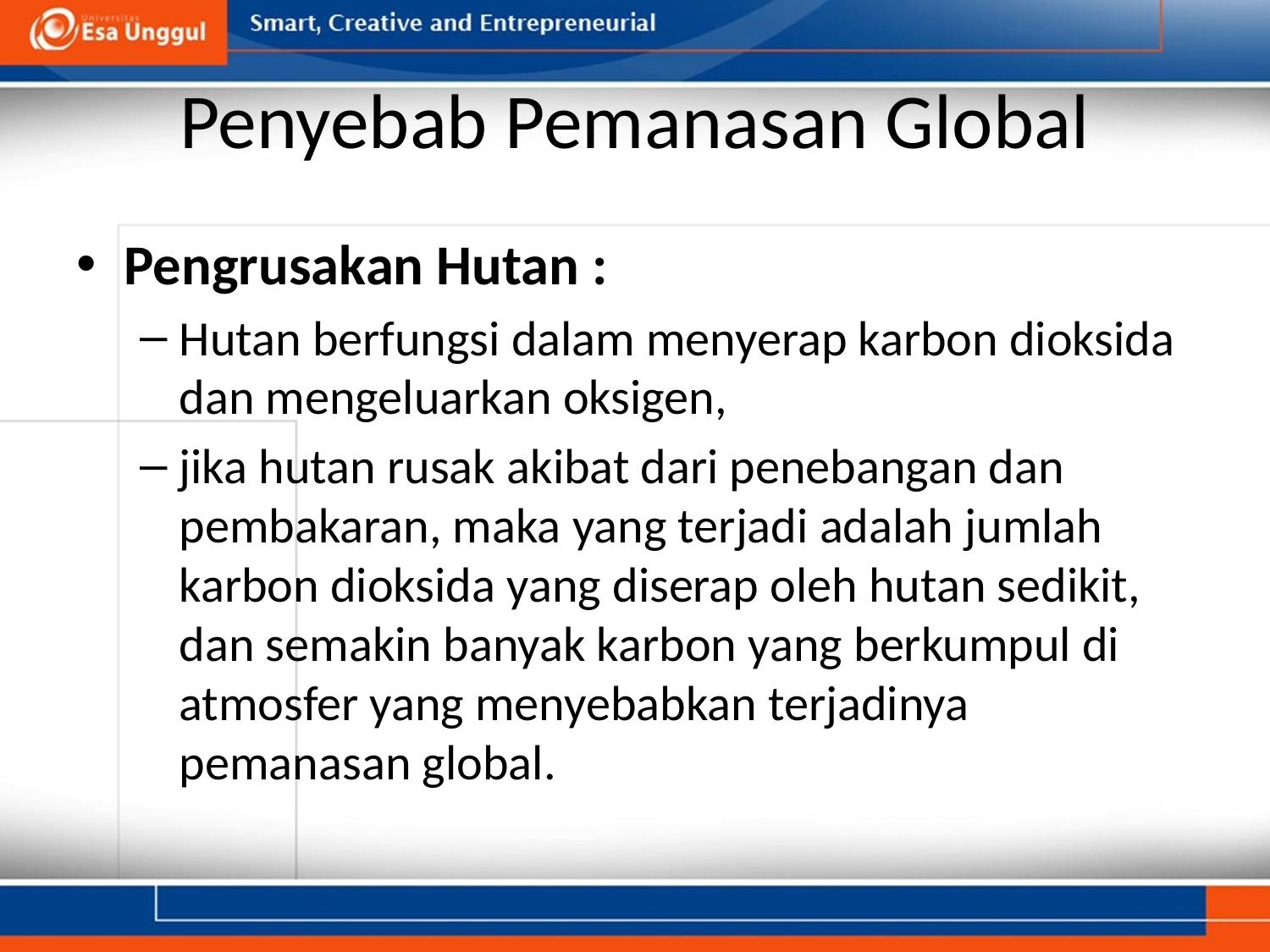

# Penyebab Pemanasan Global
Pengrusakan Hutan :
Hutan berfungsi dalam menyerap karbon dioksida dan mengeluarkan oksigen,
jika hutan rusak akibat dari penebangan dan pembakaran, maka yang terjadi adalah jumlah karbon dioksida yang diserap oleh hutan sedikit, dan semakin banyak karbon yang berkumpul di atmosfer yang menyebabkan terjadinya pemanasan global.